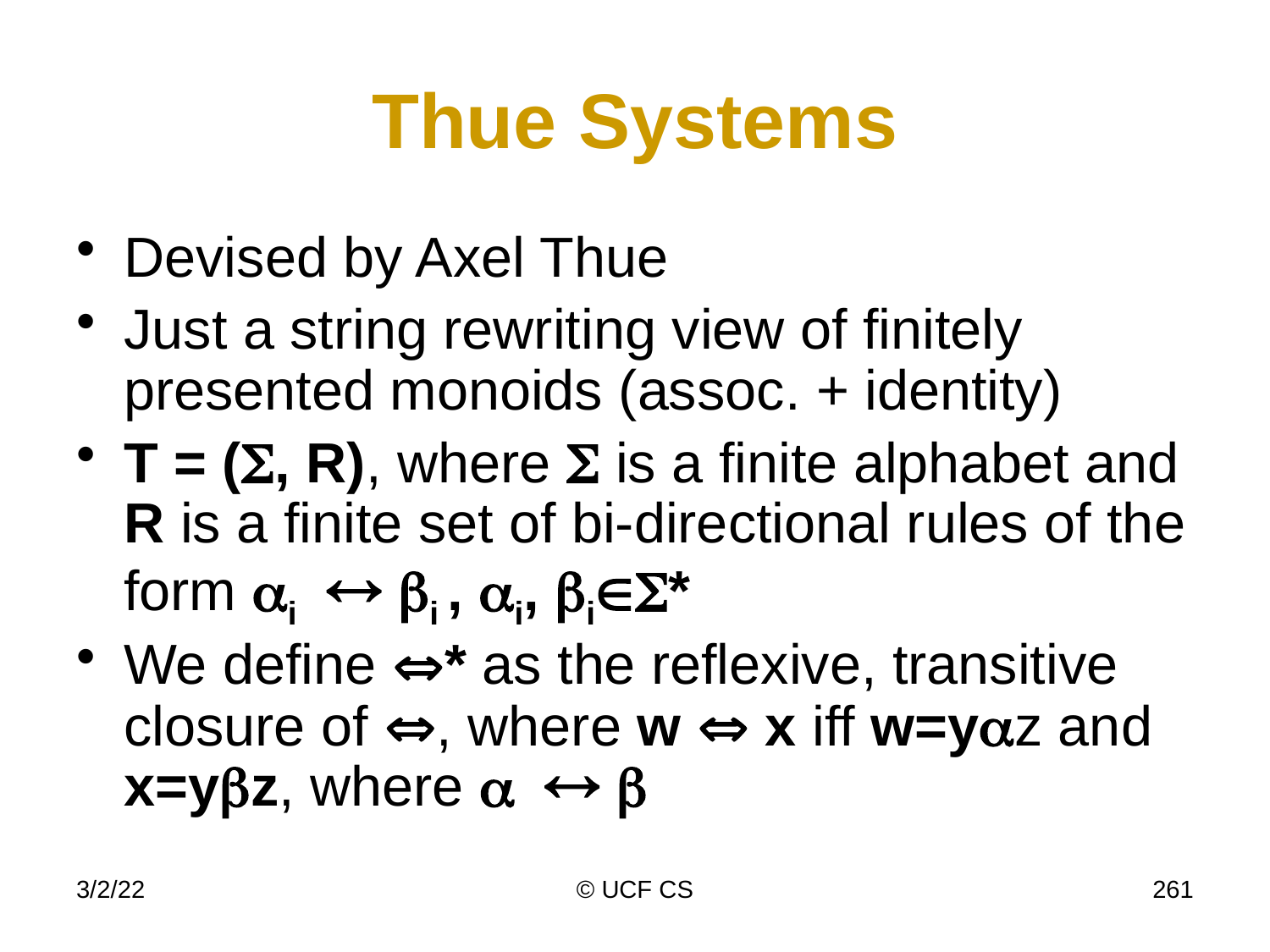

# Thue Systems
Devised by Axel Thue
Just a string rewriting view of finitely presented monoids (assoc. + identity)
T = (Σ, R), where Σ is a finite alphabet and R is a finite set of bi-directional rules of the form αi ↔ βi , αi, βi∈Σ*
We define ⇔* as the reflexive, transitive closure of ⇔, where w ⇔ x iff w=yαz and x=yβz, where α ↔ β
3/2/22
© UCF CS
261